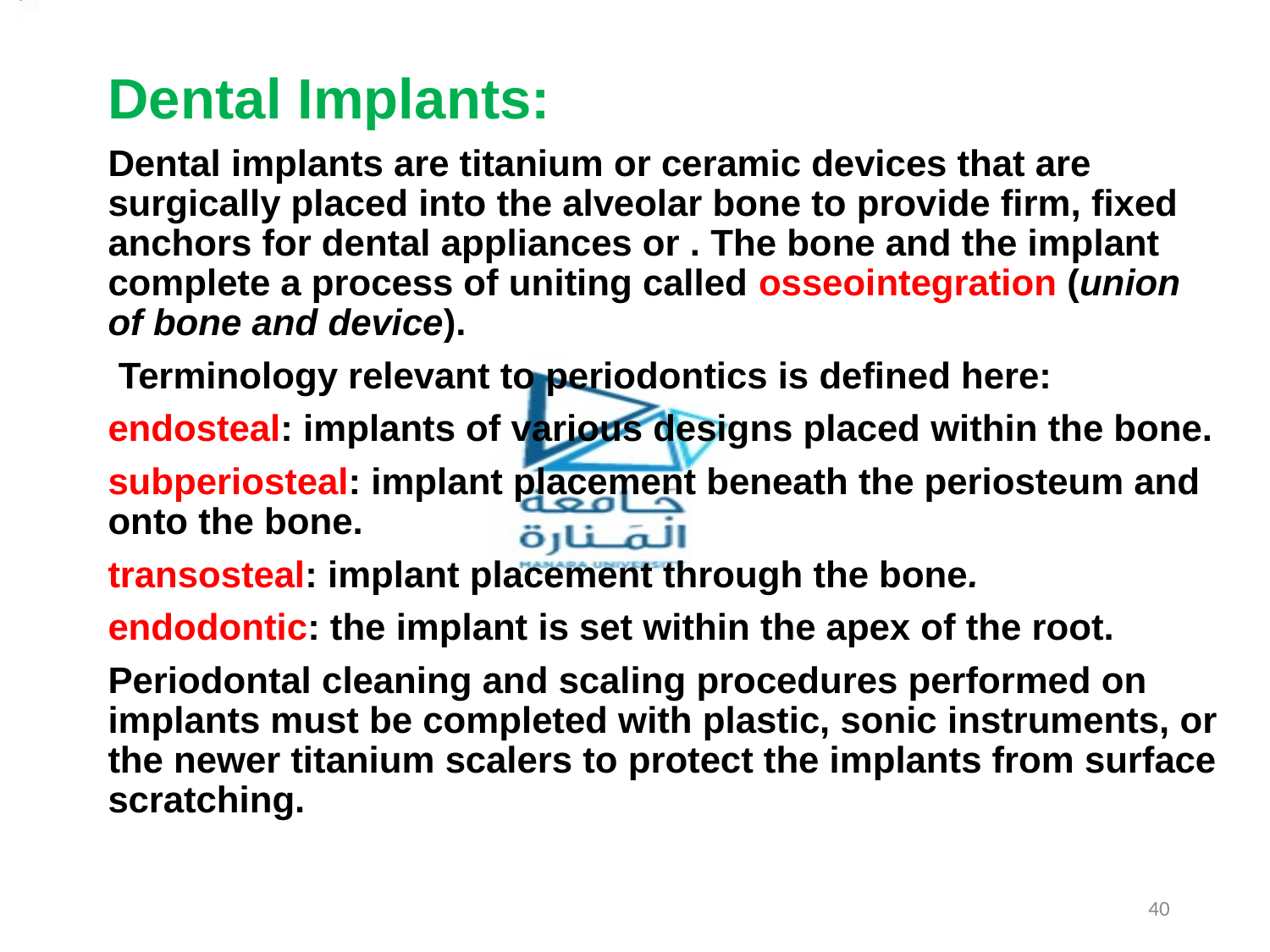

Dental Implants:
Dental implants are titanium or ceramic devices that are surgically placed into the alveolar bone to provide firm, fixed anchors for dental appliances or . The bone and the implant complete a process of uniting called osseointegration (union of bone and device).
 Terminology relevant to periodontics is defined here:
endosteal: implants of various designs placed within the bone.
subperiosteal: implant placement beneath the periosteum and onto the bone.
transosteal: implant placement through the bone.
endodontic: the implant is set within the apex of the root.
Periodontal cleaning and scaling procedures performed on implants must be completed with plastic, sonic instruments, or the newer titanium scalers to protect the implants from surface scratching.
40